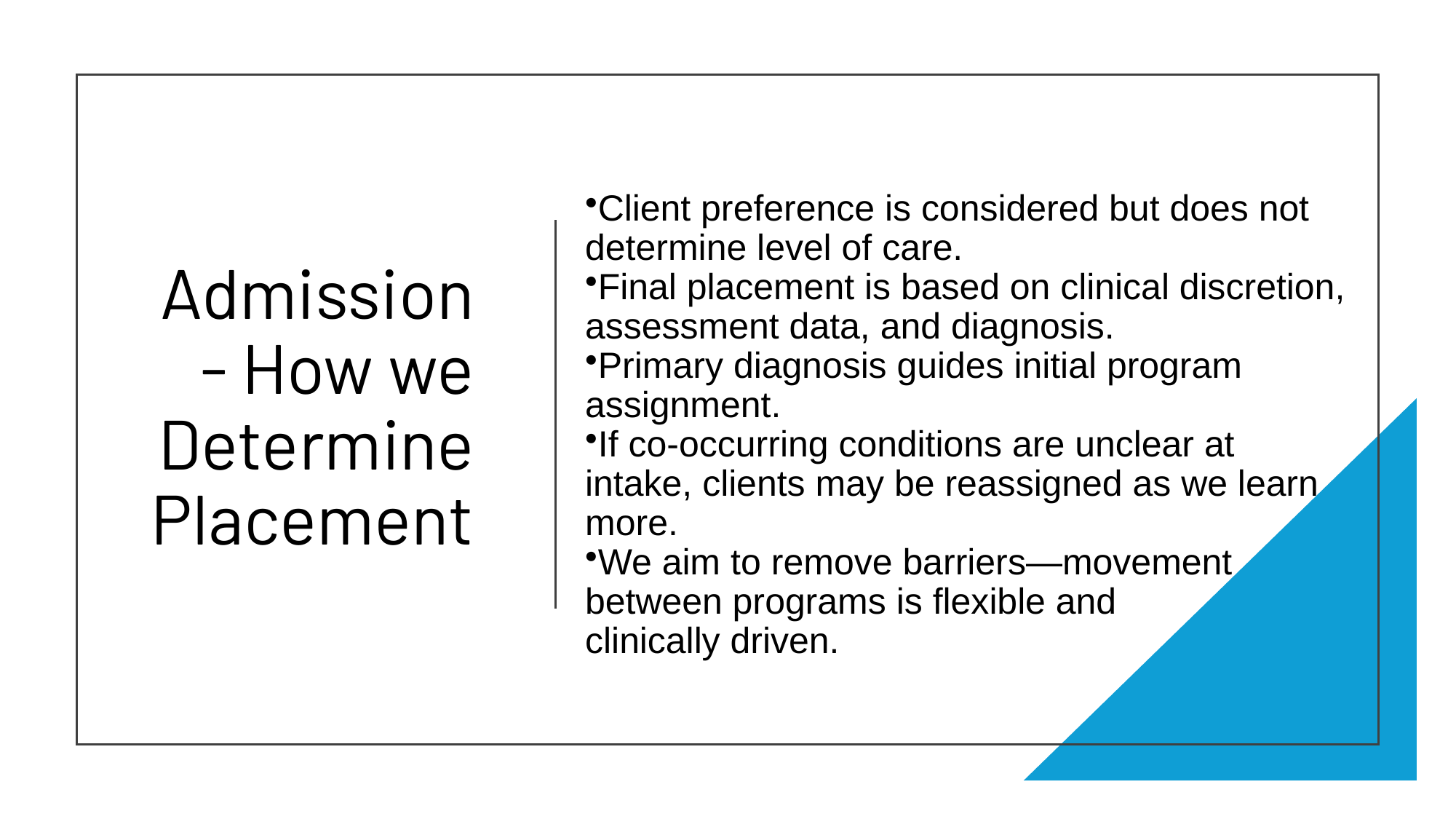

Client preference is considered but does not determine level of care.
Final placement is based on clinical discretion, assessment data, and diagnosis.
Primary diagnosis guides initial program assignment.
If co-occurring conditions are unclear at intake, clients may be reassigned as we learn more.
We aim to remove barriers—movement between programs is flexible and
clinically driven.

# Admission- How we Determine Placement